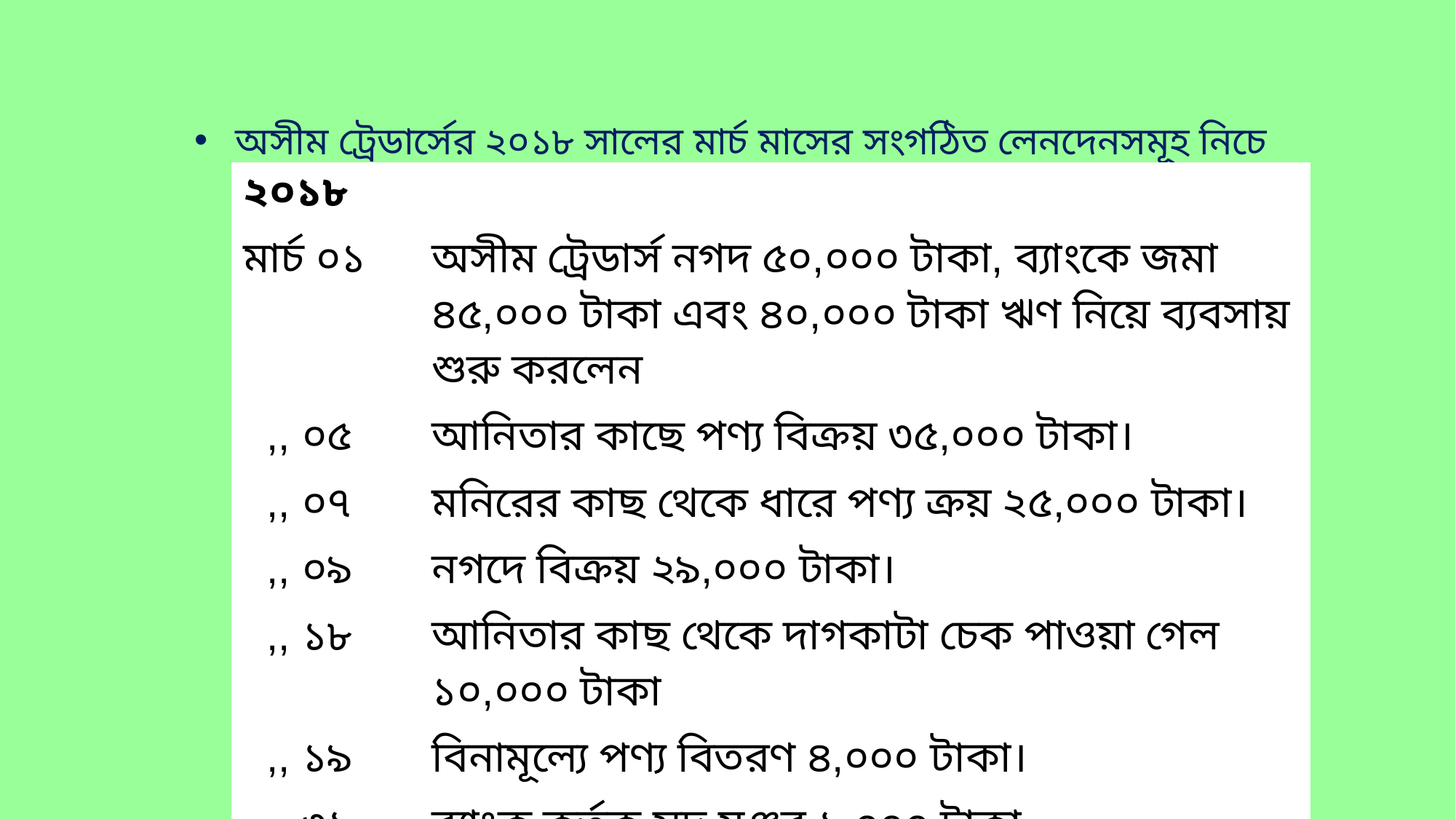

#
অসীম ট্রেডার্সের ২০১৮ সালের মার্চ মাসের সংগঠিত লেনদেনসমূহ নিচে উপস্থাপন করা হলোঃ

| ২০১৮ |  |
| --- | --- |
| মার্চ ০১ | অসীম ট্রেডার্স নগদ ৫০,০০০ টাকা, ব্যাংকে জমা ৪৫,০০০ টাকা এবং ৪০,০০০ টাকা ঋণ নিয়ে ব্যবসায় শুরু করলেন |
| ,, ০৫ | আনিতার কাছে পণ্য বিক্রয় ৩৫,০০০ টাকা। |
| ,, ০৭ | মনিরের কাছ থেকে ধারে পণ্য ক্রয় ২৫,০০০ টাকা। |
| ,, ০৯ | নগদে বিক্রয় ২৯,০০০ টাকা। |
| ,, ১৮ | আনিতার কাছ থেকে দাগকাটা চেক পাওয়া গেল ১০,০০০ টাকা |
| ,, ১৯ | বিনামূল্যে পণ্য বিতরণ ৪,০০০ টাকা। |
| ,, ৩১ | ব্যাংক কর্তৃক সুদ মঞ্জুর ১,০০০ টাকা |
| করণীয় ( আংশিক): উপরের লেনদেনগুলোর শ্রেণিবিভাগসহ হিসাবখাত নির্ণয় কর। |  |